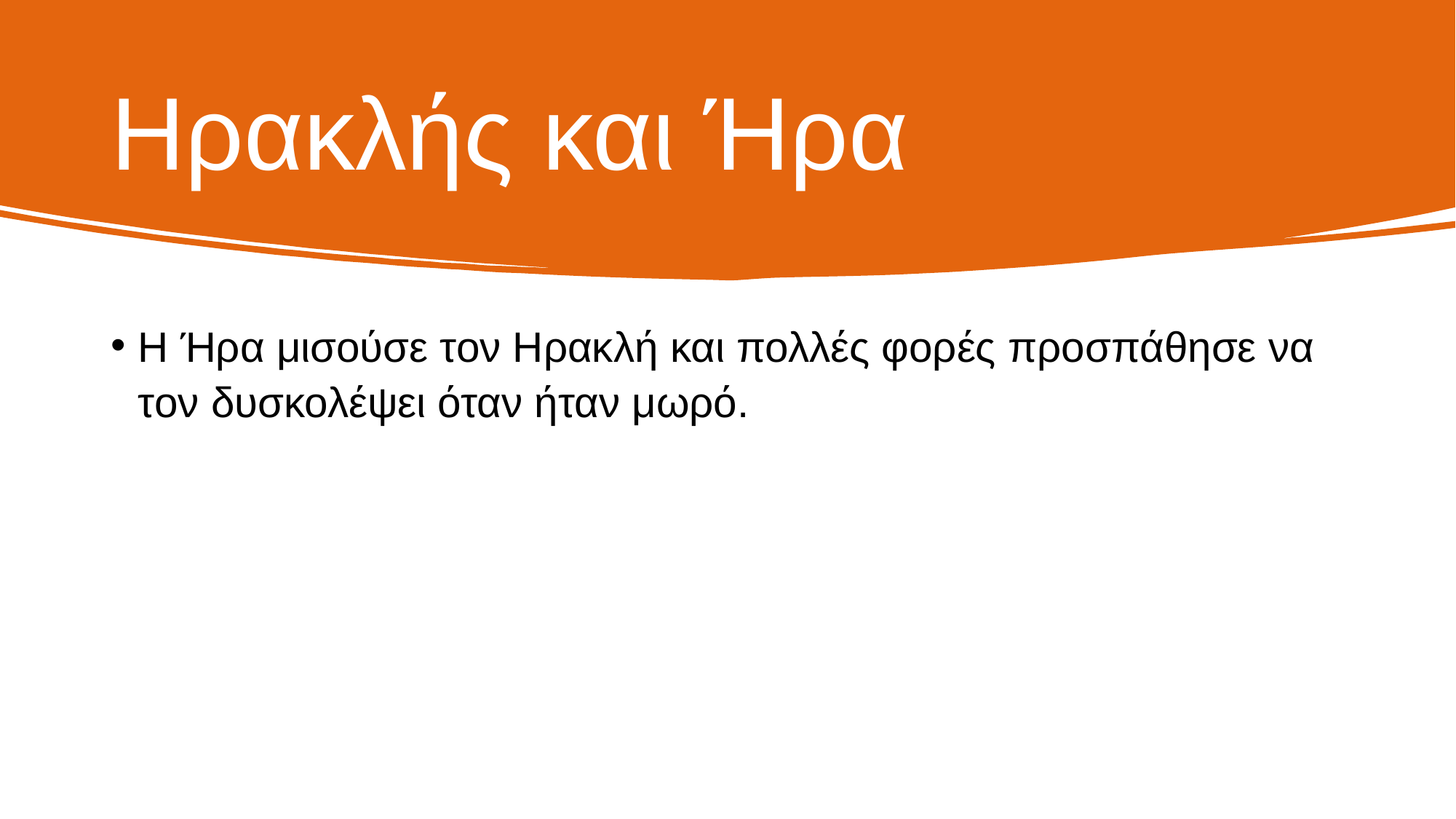

# Ηρακλής και Ήρα
Η Ήρα μισούσε τον Ηρακλή και πολλές φορές προσπάθησε να τον δυσκολέψει όταν ήταν μωρό.